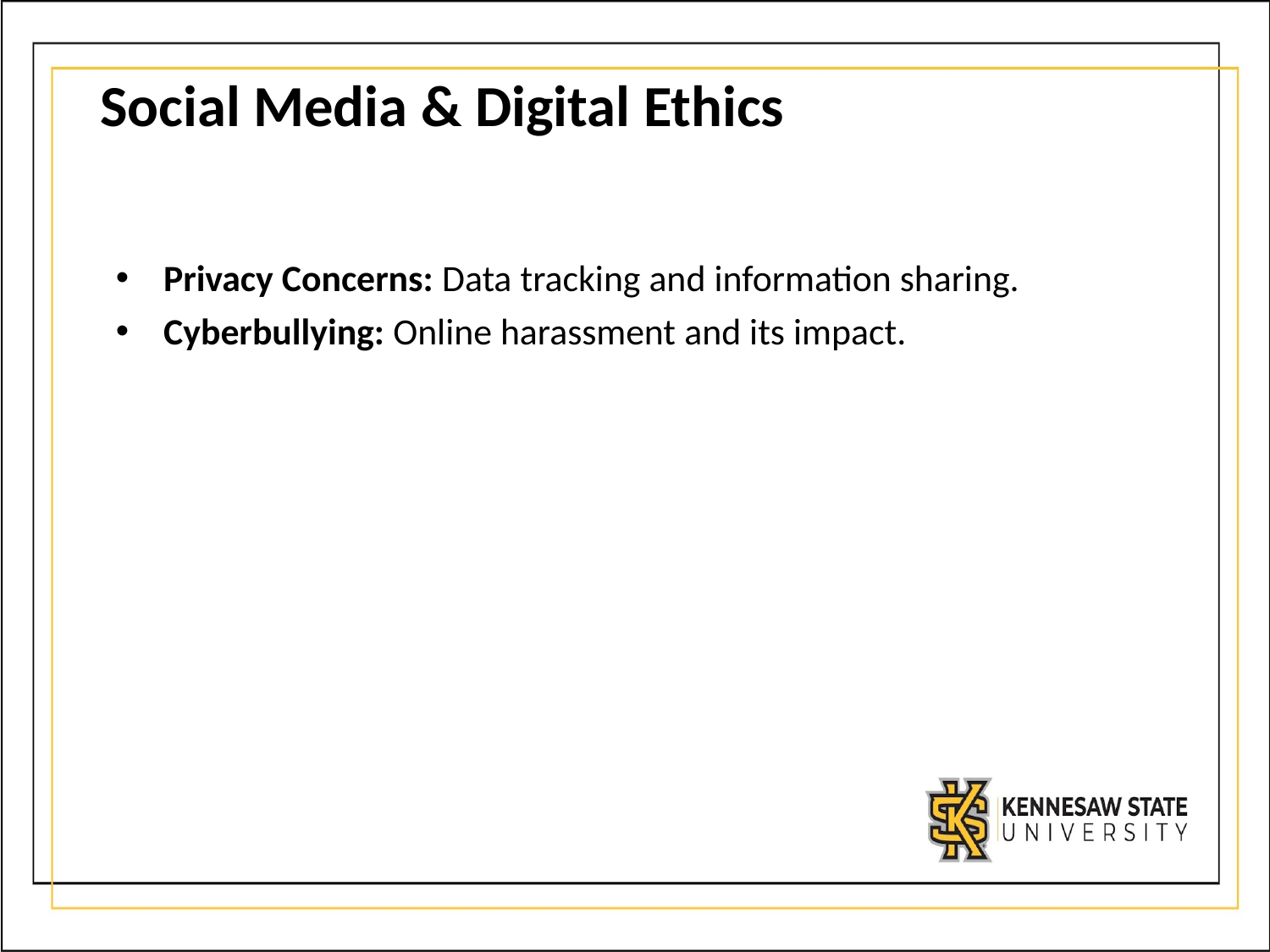

# Social Media & Digital Ethics
Privacy Concerns: Data tracking and information sharing.
Cyberbullying: Online harassment and its impact.